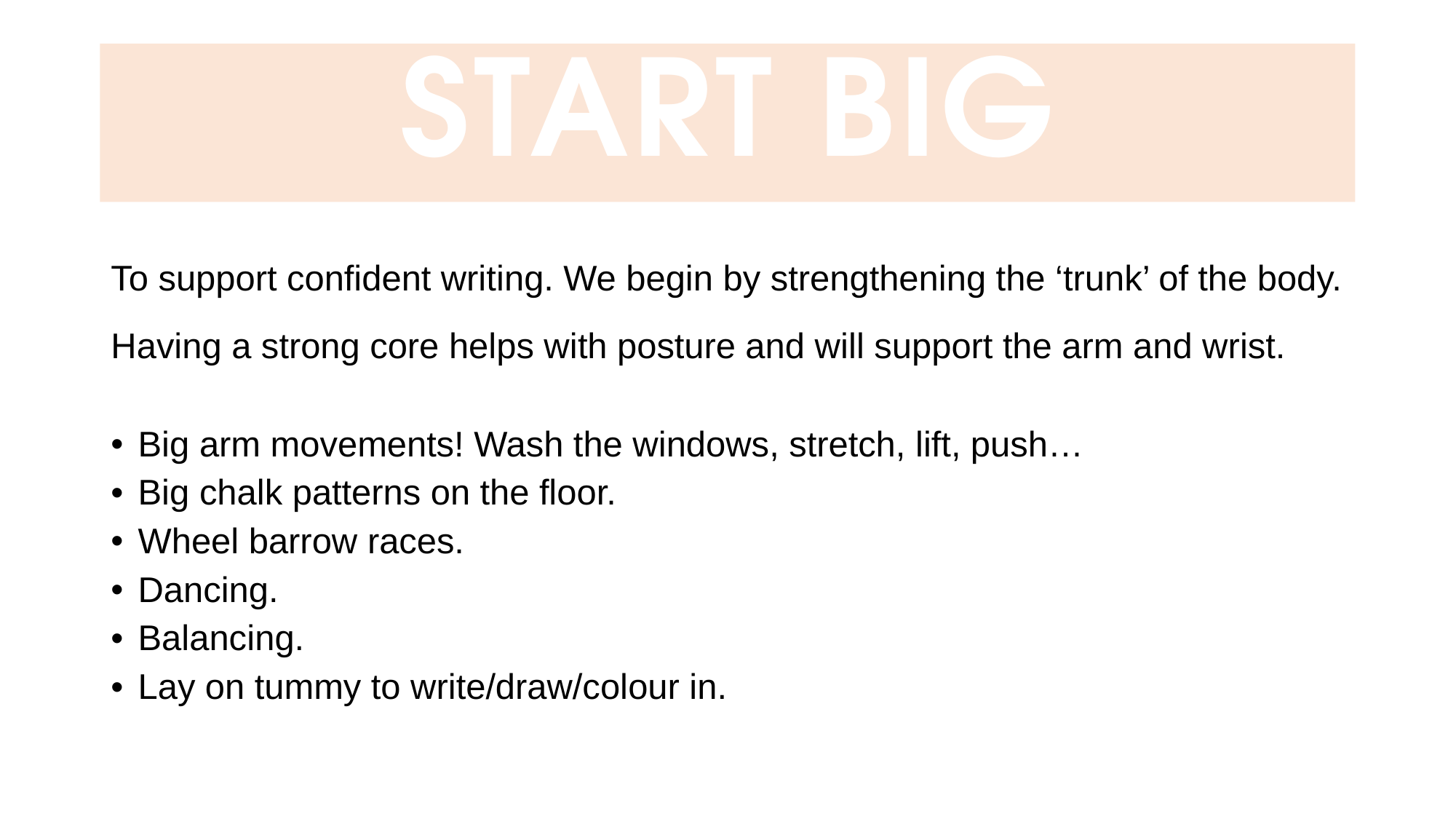

# START BIG
To support confident writing. We begin by strengthening the ‘trunk’ of the body. Having a strong core helps with posture and will support the arm and wrist.

Big arm movements! Wash the windows, stretch, lift, push…
Big chalk patterns on the floor.
Wheel barrow races.
Dancing.
Balancing.
Lay on tummy to write/draw/colour in.